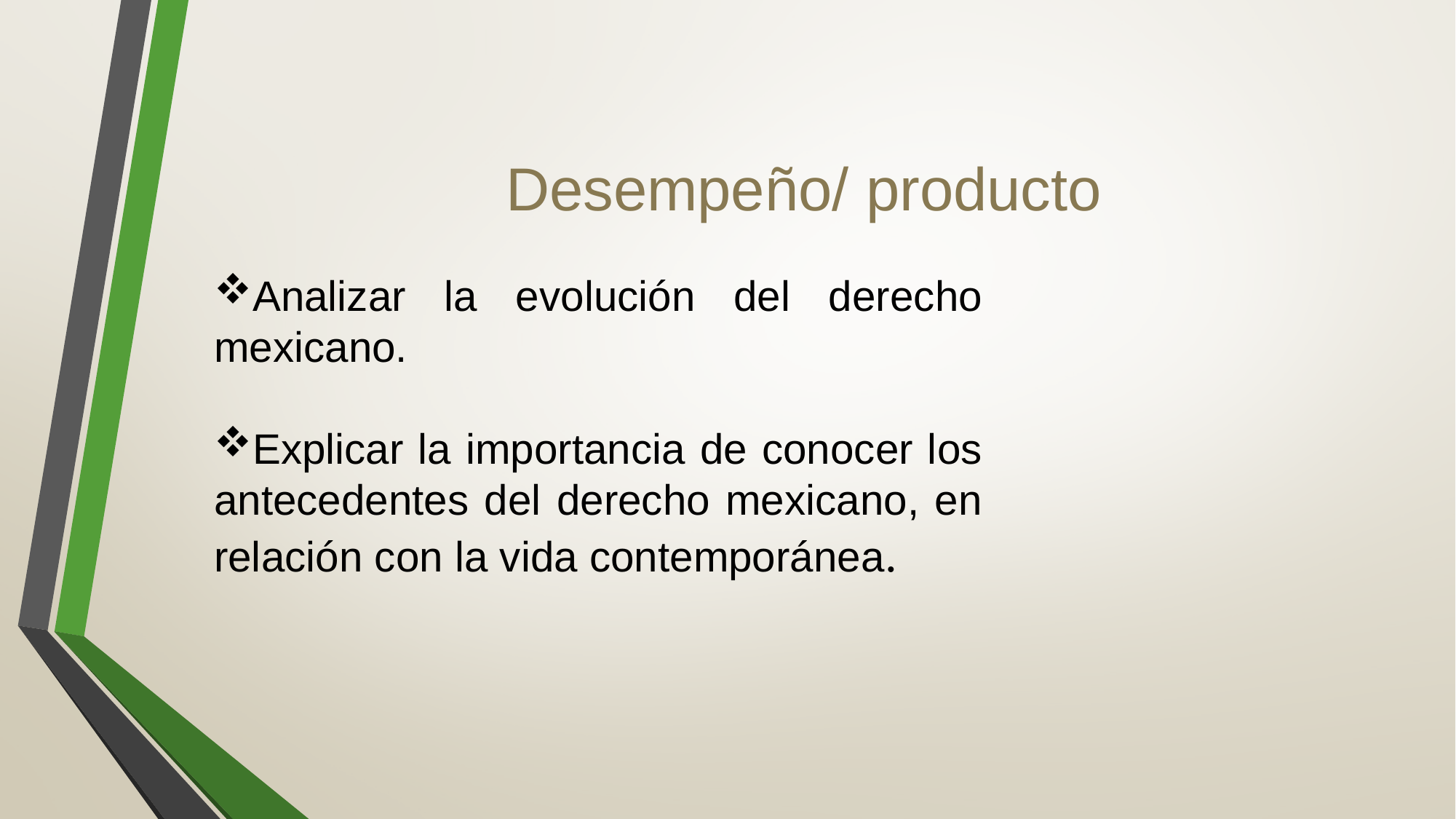

# Desempeño/ producto
Analizar la evolución del derecho mexicano.

Explicar la importancia de conocer los antecedentes del derecho mexicano, en relación con la vida contemporánea.